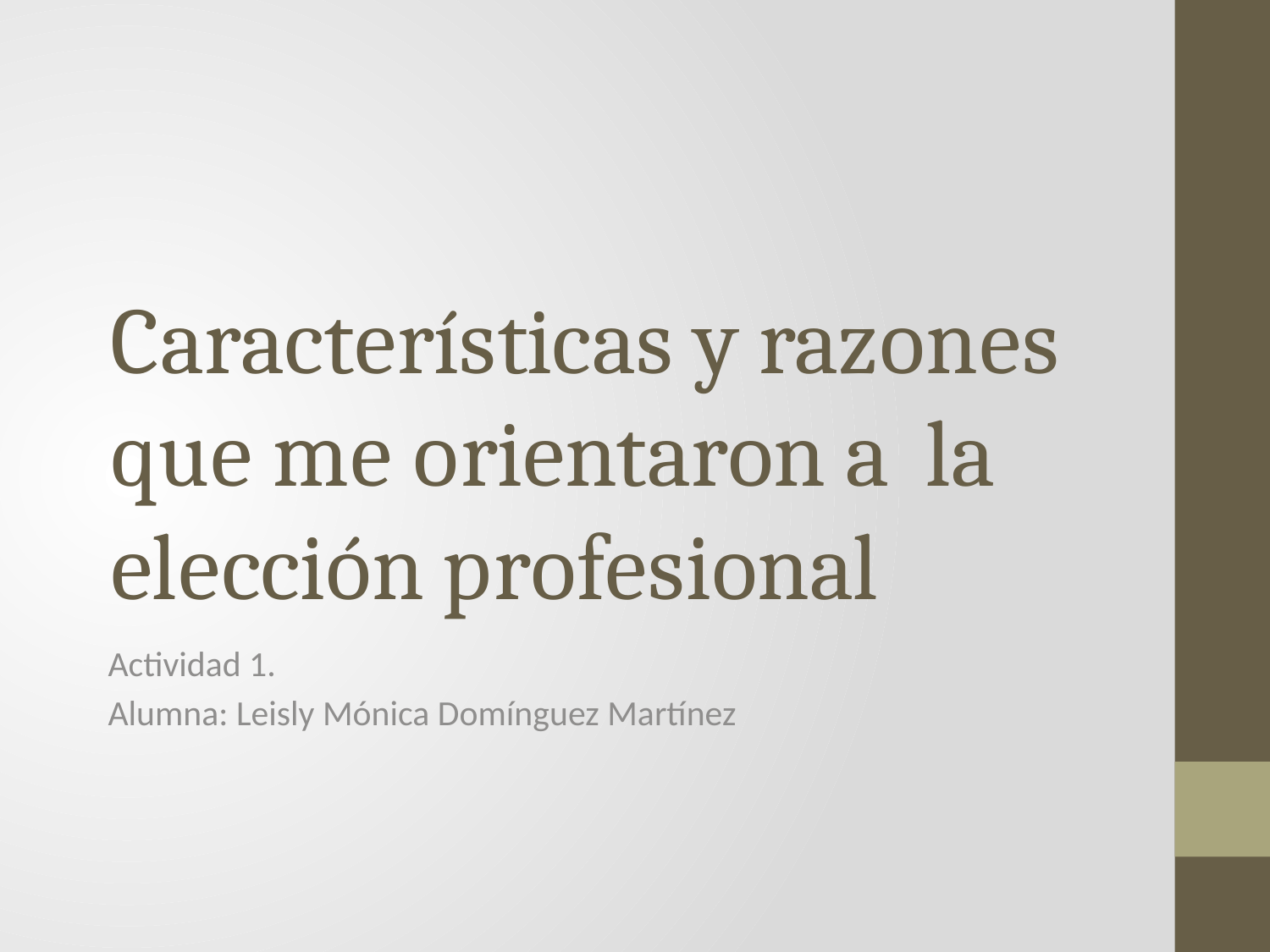

# Características y razones que me orientaron a  la elección profesional
Actividad 1.
Alumna: Leisly Mónica Domínguez Martínez